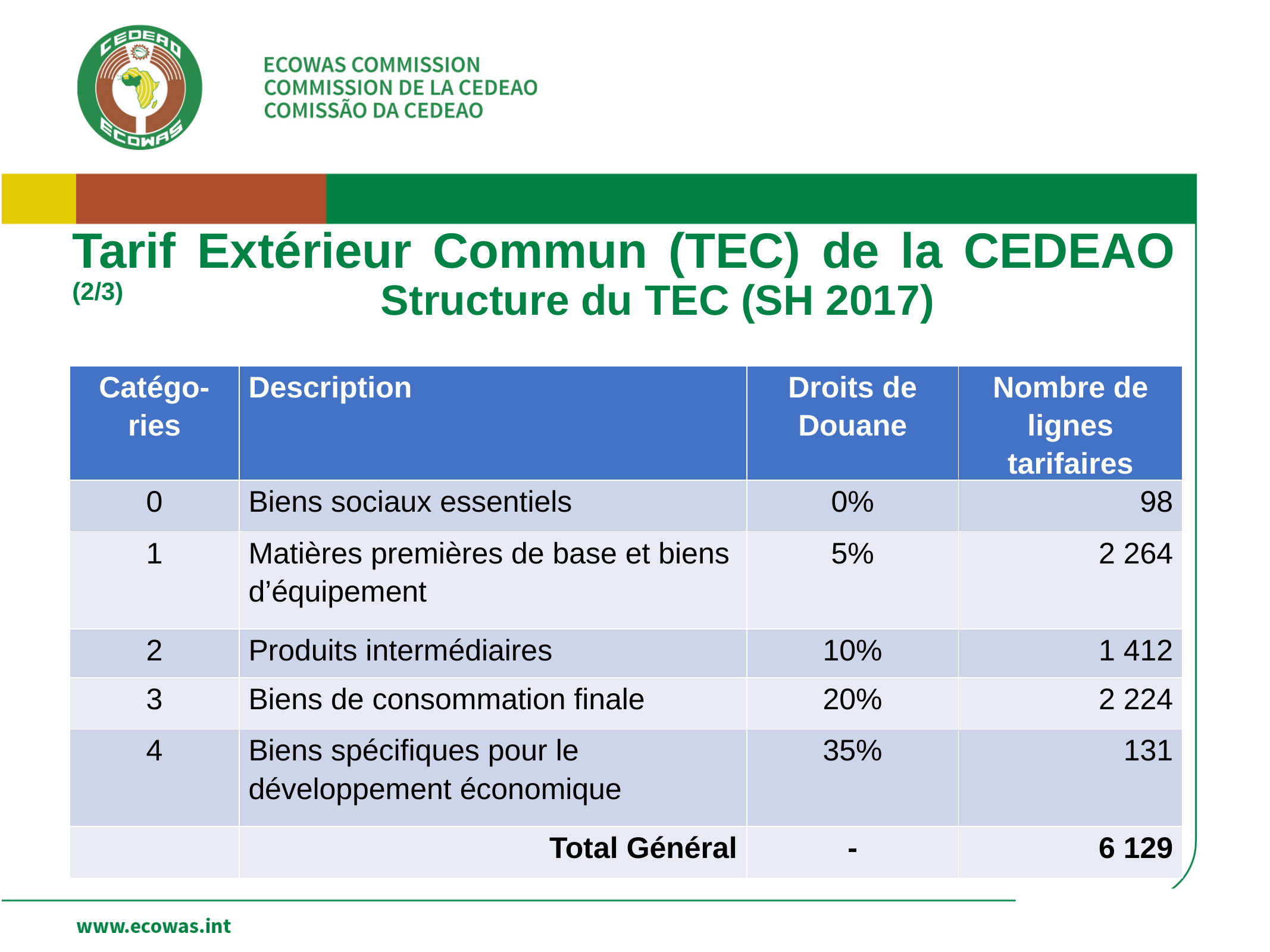

# Tarif Extérieur Commun (TEC) de la CEDEAO  (2/3)
Structure du TEC (SH 2017)
| Catégo-ries | Description | Droits de Douane | Nombre de lignes tarifaires |
| --- | --- | --- | --- |
| 0 | Biens sociaux essentiels | 0% | 98 |
| 1 | Matières premières de base et biens d’équipement | 5% | 2 264 |
| 2 | Produits intermédiaires | 10% | 1 412 |
| 3 | Biens de consommation finale | 20% | 2 224 |
| 4 | Biens spécifiques pour le développement économique | 35% | 131 |
|  | Total Général | - | 6 129 |